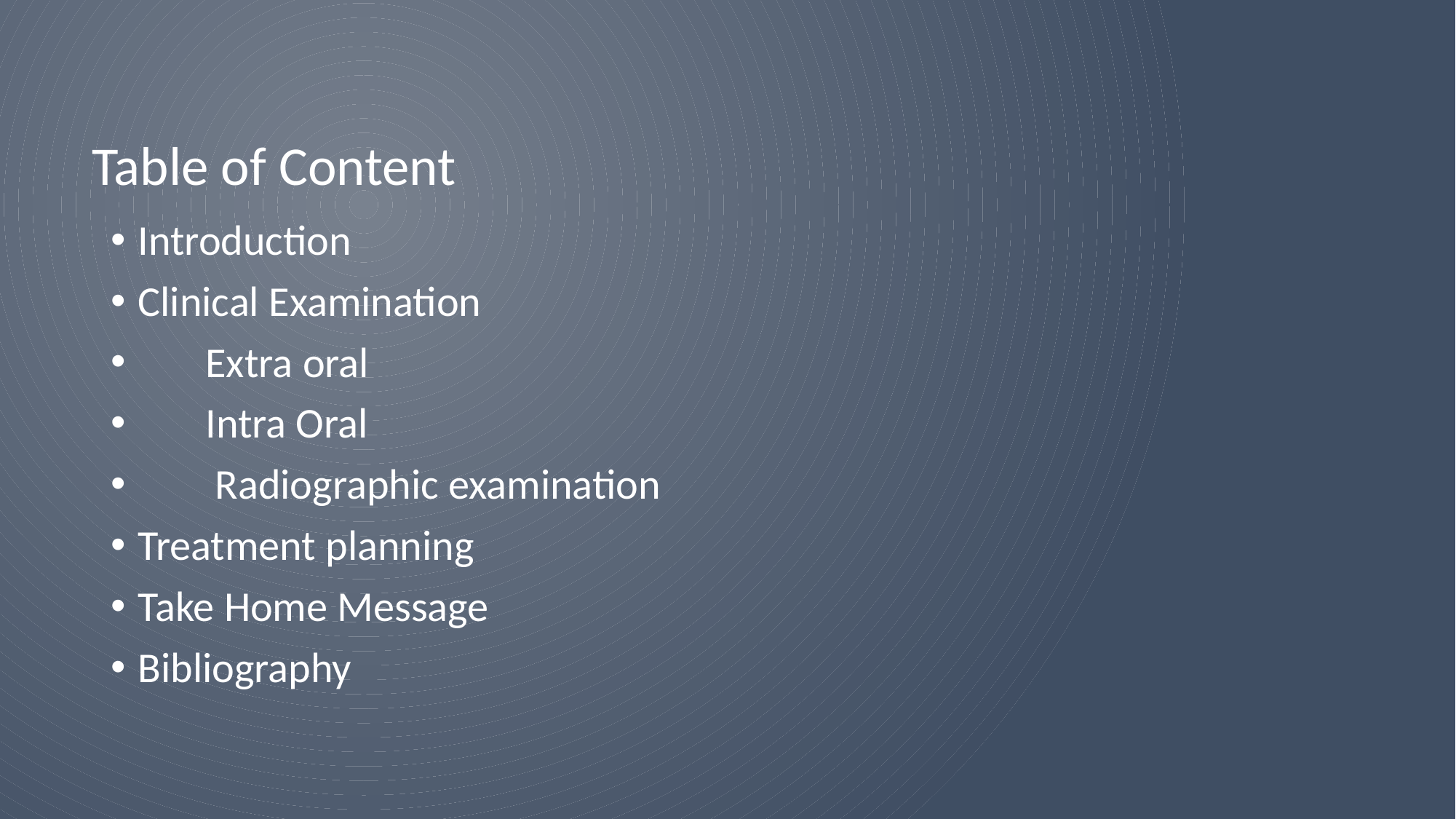

# Table of Content
Introduction
Clinical Examination
       Extra oral
       Intra Oral
        Radiographic examination
Treatment planning
Take Home Message
Bibliography
3